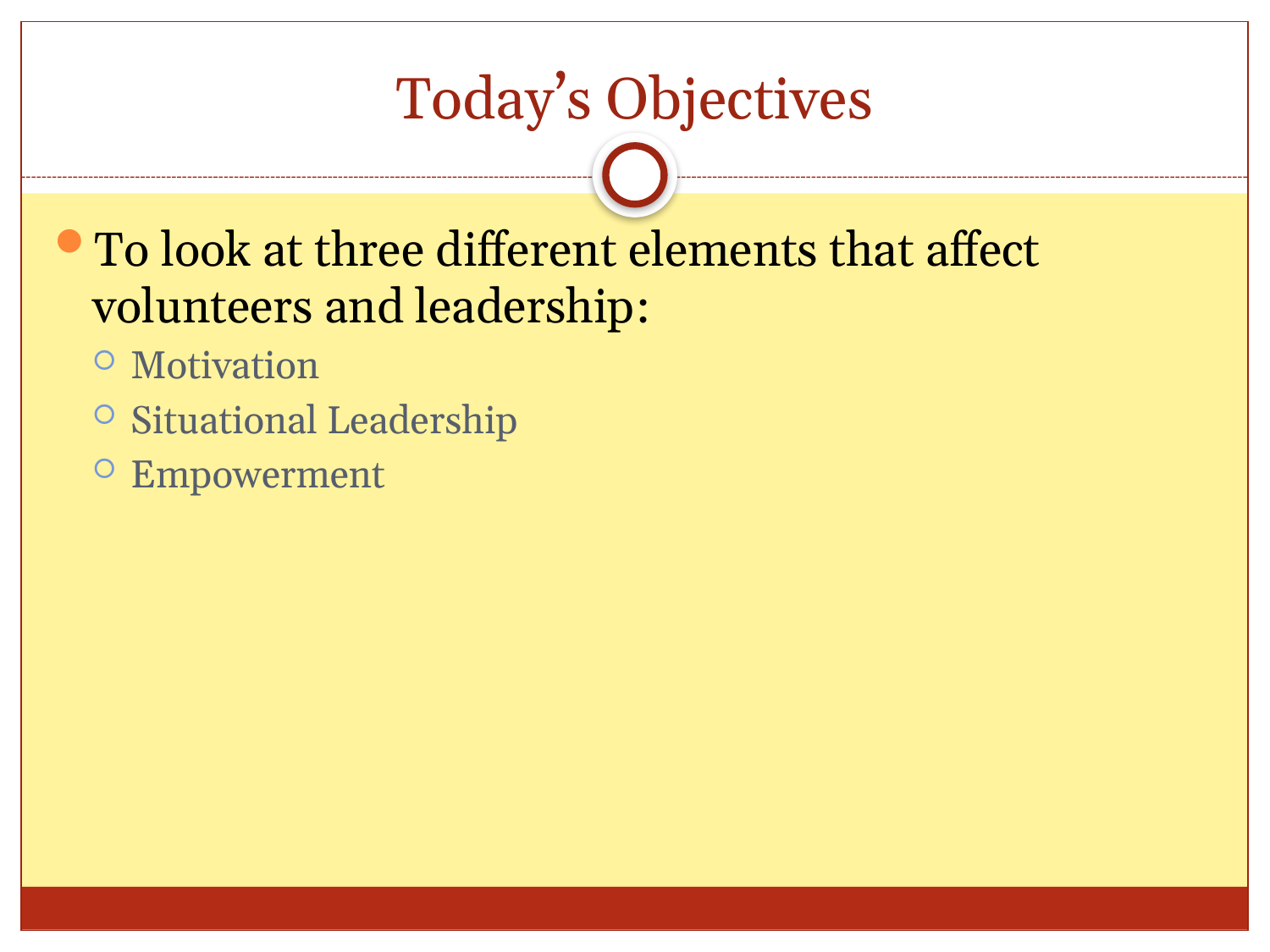

# Today’s Objectives
To look at three different elements that affect volunteers and leadership:
Motivation
Situational Leadership
Empowerment